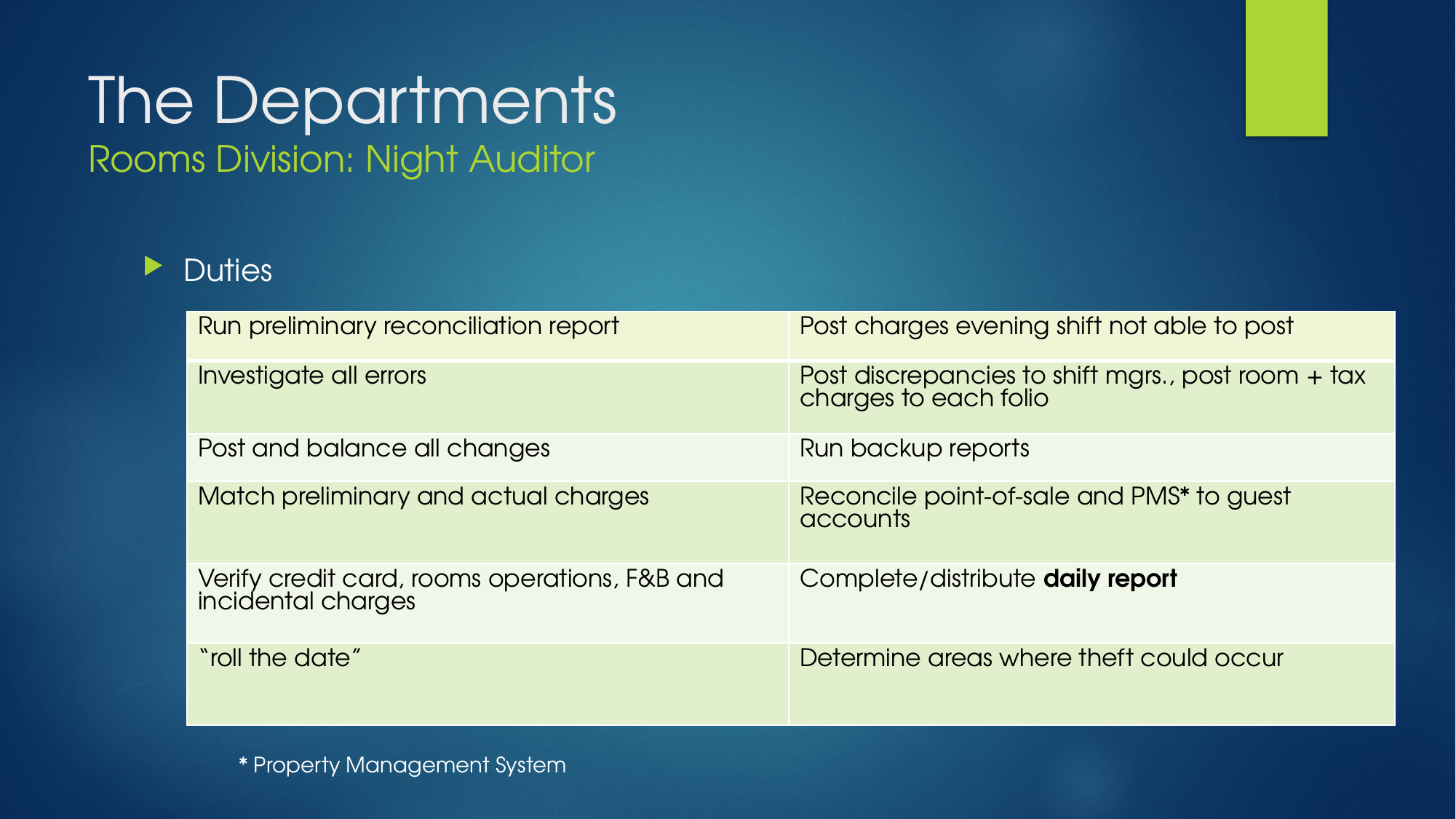

# The Departments Rooms Division: Night Auditor
Duties

| Run preliminary reconciliation report | Post charges evening shift not able to post |
| --- | --- |
| Investigate all errors | Post discrepancies to shift mgrs., post room + tax charges to each folio |
| Post and balance all changes | Run backup reports |
| Match preliminary and actual charges | Reconcile point-of-sale and PMS\* to guest accounts |
| Verify credit card, rooms operations, F&B and incidental charges | Complete/distribute daily report |
| “roll the date” | Determine areas where theft could occur |
* Property Management System